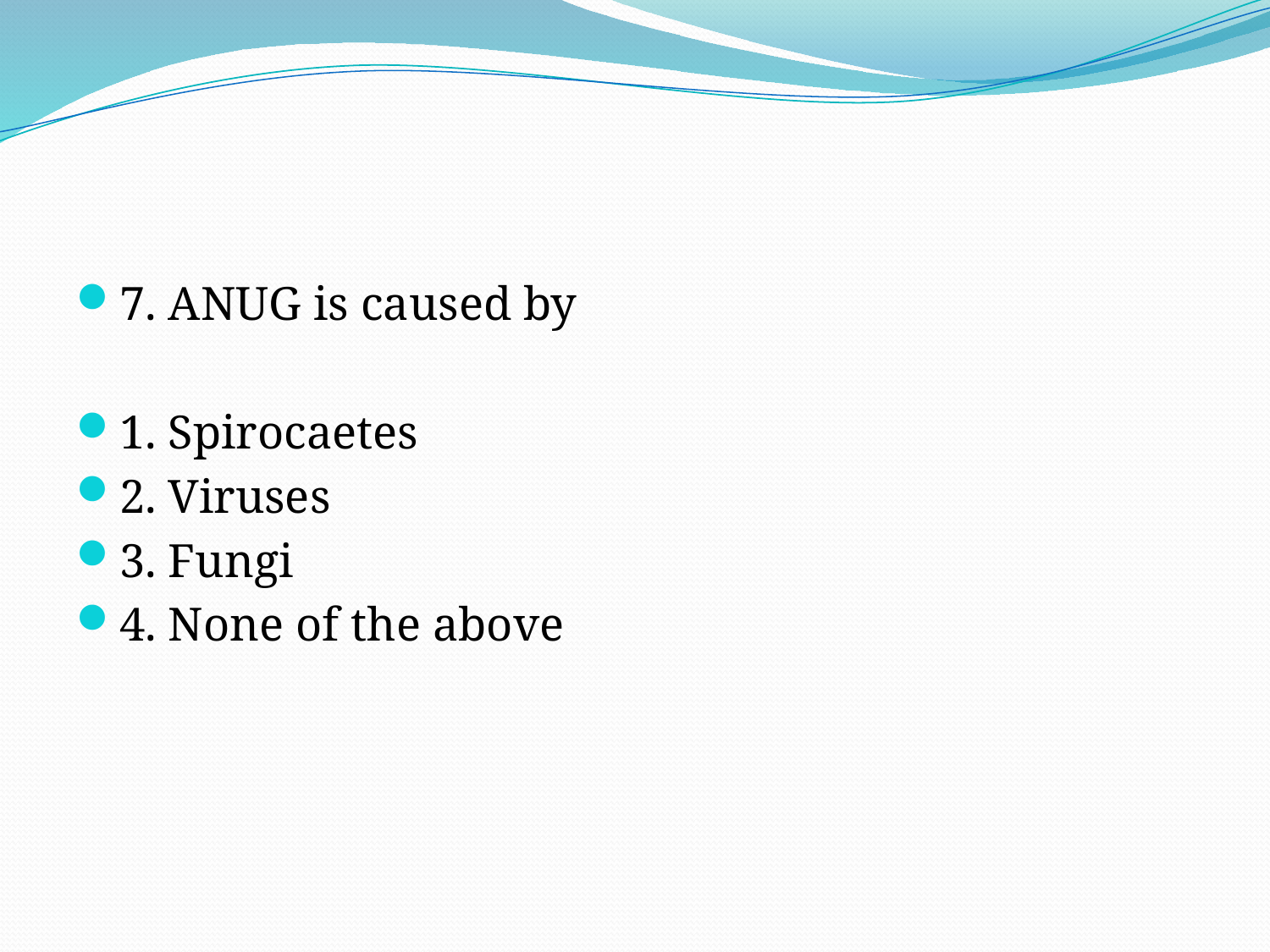

#
7. ANUG is caused by

1. Spirocaetes
2. Viruses
3. Fungi
4. None of the above